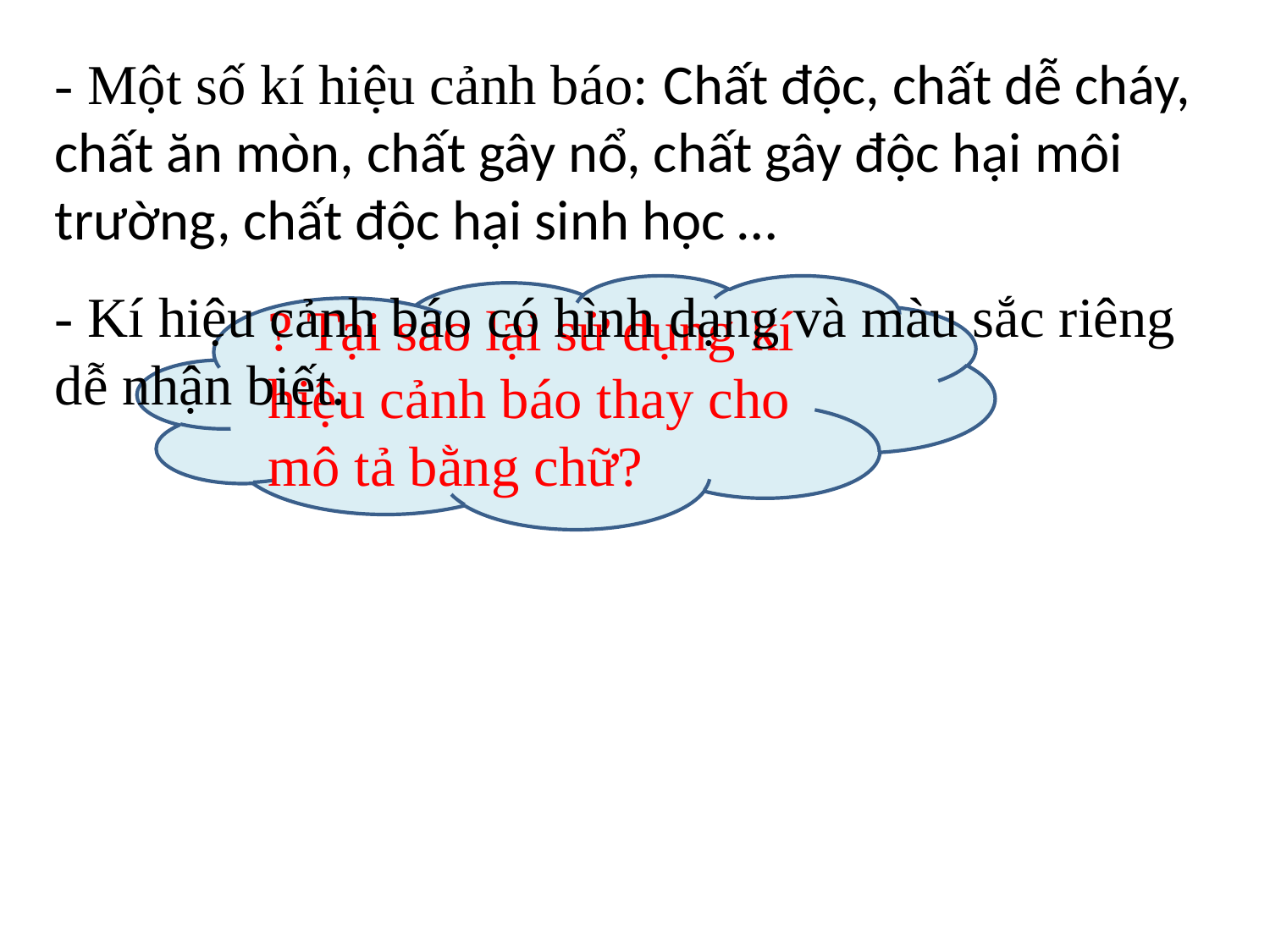

- Một số kí hiệu cảnh báo: Chất độc, chất dễ cháy, chất ăn mòn, chất gây nổ, chất gây độc hại môi trường, chất độc hại sinh học …
- Kí hiệu cảnh báo có hình dạng và màu sắc riêng dễ nhận biết.
? Tại sao lại sử dụng kí hiệu cảnh báo thay cho mô tả bằng chữ?